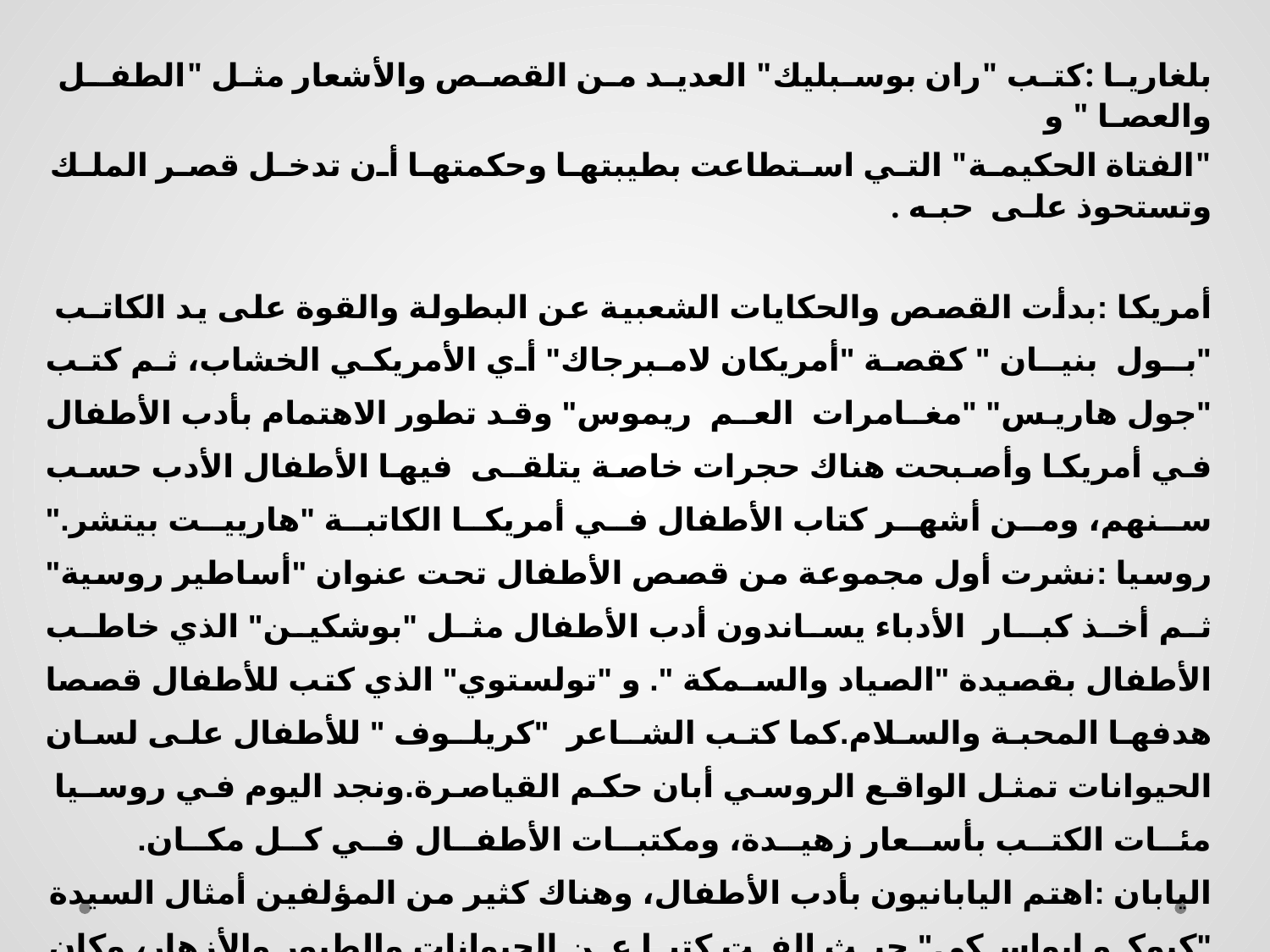

بلغاريا :كتب "ران بوسبليك" العديد من القصص والأشعار مثل "الطفـل  والعصـا " و
"الفتاة الحكيمة" التي استطاعت بطيبتها وحكمتها أن تدخل قصر الملك وتستحوذ علـى  حبـه .

أمريكا :بدأت القصص والحكايات الشعبية عن البطولة والقوة على يد الكاتـب  "بـول  بنيـان " كقصة "أمريكان لامبرجاك" أي الأمريكي الخشاب، ثم كتب "جول هاريس" "مغـامرات  العـم  ريموس" وقد تطور الاهتمام بأدب الأطفال في أمريكا وأصبحت هناك حجرات خاصة يتلقـى  فيها الأطفال الأدب حسب سنهم، ومن أشهر كتاب الأطفال في أمريكا الكاتبة "هارييت بيتشر." روسيا :نشرت أول مجموعة من قصص الأطفال تحت عنوان "أساطير روسية" ثم أخذ كبـار  الأدباء يساندون أدب الأطفال مثل "بوشكين" الذي خاطب الأطفال بقصيدة "الصياد والسـمكة ". و "تولستوي" الذي كتب للأطفال قصصا هدفها المحبة والسلام.كما كتب الشـاعر  "كريلـوف " للأطفال على لسان الحيوانات تمثل الواقع الروسي أبان حكم القياصرة.ونجد اليوم في روسـيا  مئــات الكتــب بأســعار زهيــدة، ومكتبــات الأطفــال فــي كــل مكــان.
اليابان :اهتم اليابانيون بأدب الأطفال، وهناك كثير من المؤلفين أمثال السيدة "كيوكو ايواسكي" حيث الفت كتبا عن الحيوانات والطيور والأزهار، وكان هدفها تعليم الأطفال أهمية الطبيعـة .